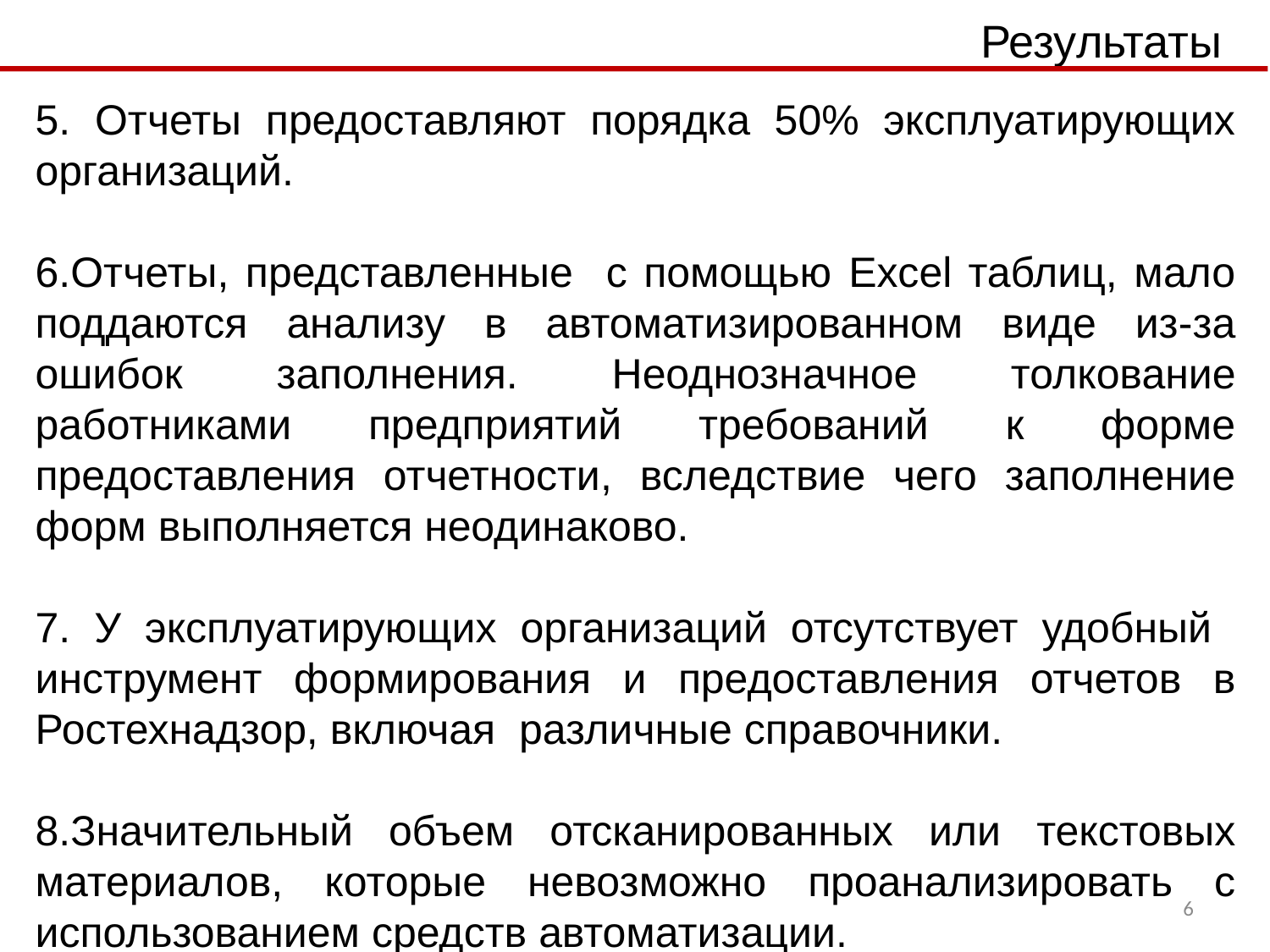

Результаты

5. Отчеты предоставляют порядка 50% эксплуатирующих организаций.

6.Отчеты, представленные  с помощью Excel таблиц, мало поддаются анализу в автоматизированном виде из-за ошибок заполнения. Неоднозначное толкование работниками предприятий требований к форме предоставления отчетности, вследствие чего заполнение форм выполняется неодинаково.

7. У эксплуатирующих организаций отсутствует удобный  инструмент формирования и предоставления отчетов в Ростехнадзор, включая  различные справочники.

8.Значительный объем отсканированных или текстовых материалов, которые невозможно проанализировать с использованием средств автоматизации.

6